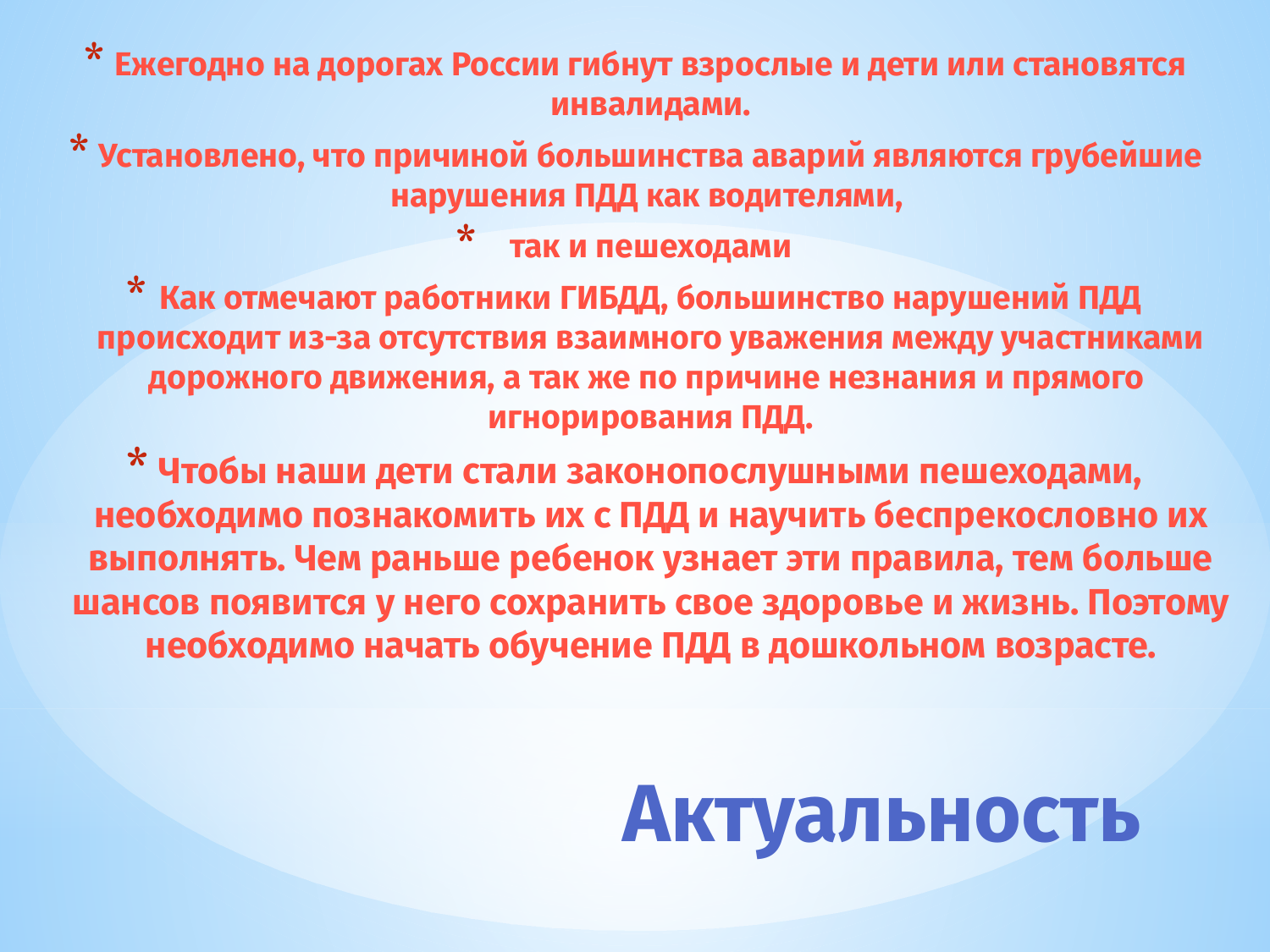

Ежегодно на дорогах России гибнут взрослые и дети или становятся инвалидами.
Установлено, что причиной большинства аварий являются грубейшие нарушения ПДД как водителями,
так и пешеходами
Как отмечают работники ГИБДД, большинство нарушений ПДД происходит из-за отсутствия взаимного уважения между участниками дорожного движения, а так же по причине незнания и прямого  игнорирования ПДД.
Чтобы наши дети стали законопослушными пешеходами, необходимо познакомить их с ПДД и научить беспрекословно их выполнять. Чем раньше ребенок узнает эти правила, тем больше шансов появится у него сохранить свое здоровье и жизнь. Поэтому необходимо начать обучение ПДД в дошкольном возрасте.
# Актуальность